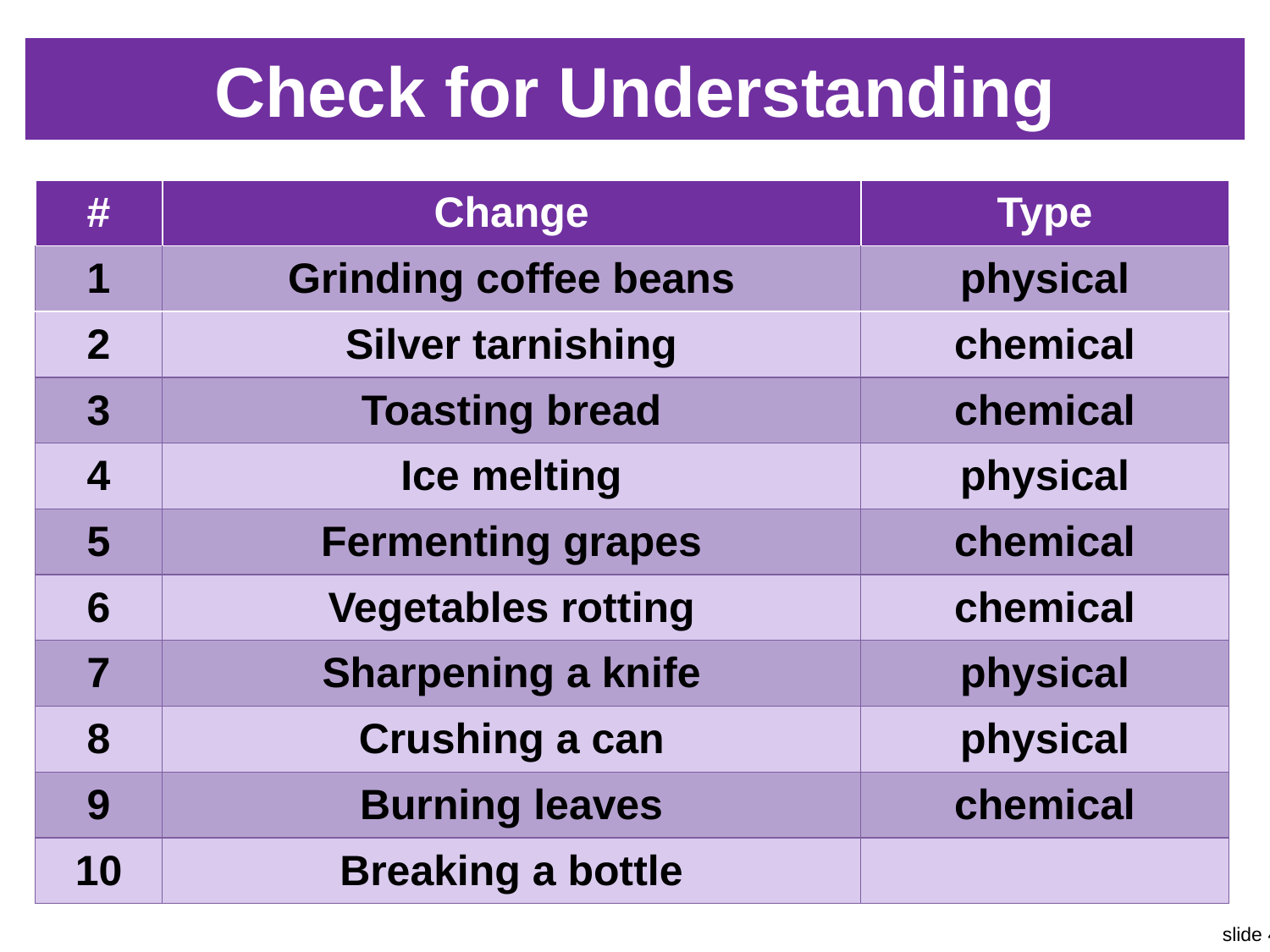

# Check for Understanding
| # | Change | Type |
| --- | --- | --- |
| 1 | Grinding coffee beans | physical |
| 2 | Silver tarnishing | chemical |
| 3 | Toasting bread | chemical |
| 4 | Ice melting | physical |
| 5 | Fermenting grapes | chemical |
| 6 | Vegetables rotting | chemical |
| 7 | Sharpening a knife | physical |
| 8 | Crushing a can | physical |
| 9 | Burning leaves | chemical |
| 10 | Breaking a bottle |  |